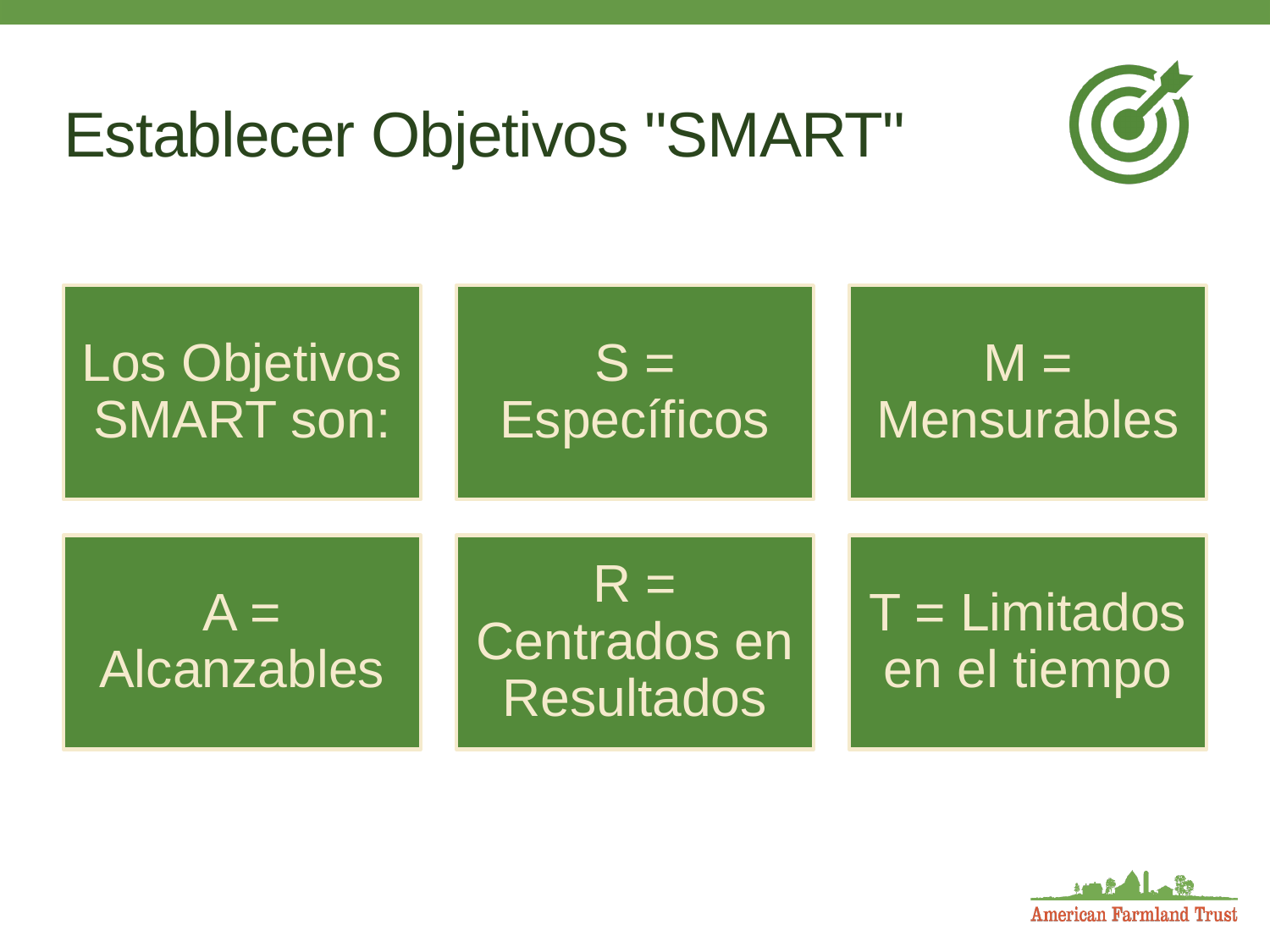

# Establecer Objetivos "SMART"
Los Objetivos SMART son:
S = Específicos
M = Mensurables
A = Alcanzables
R = Centrados en Resultados
T = Limitados en el tiempo